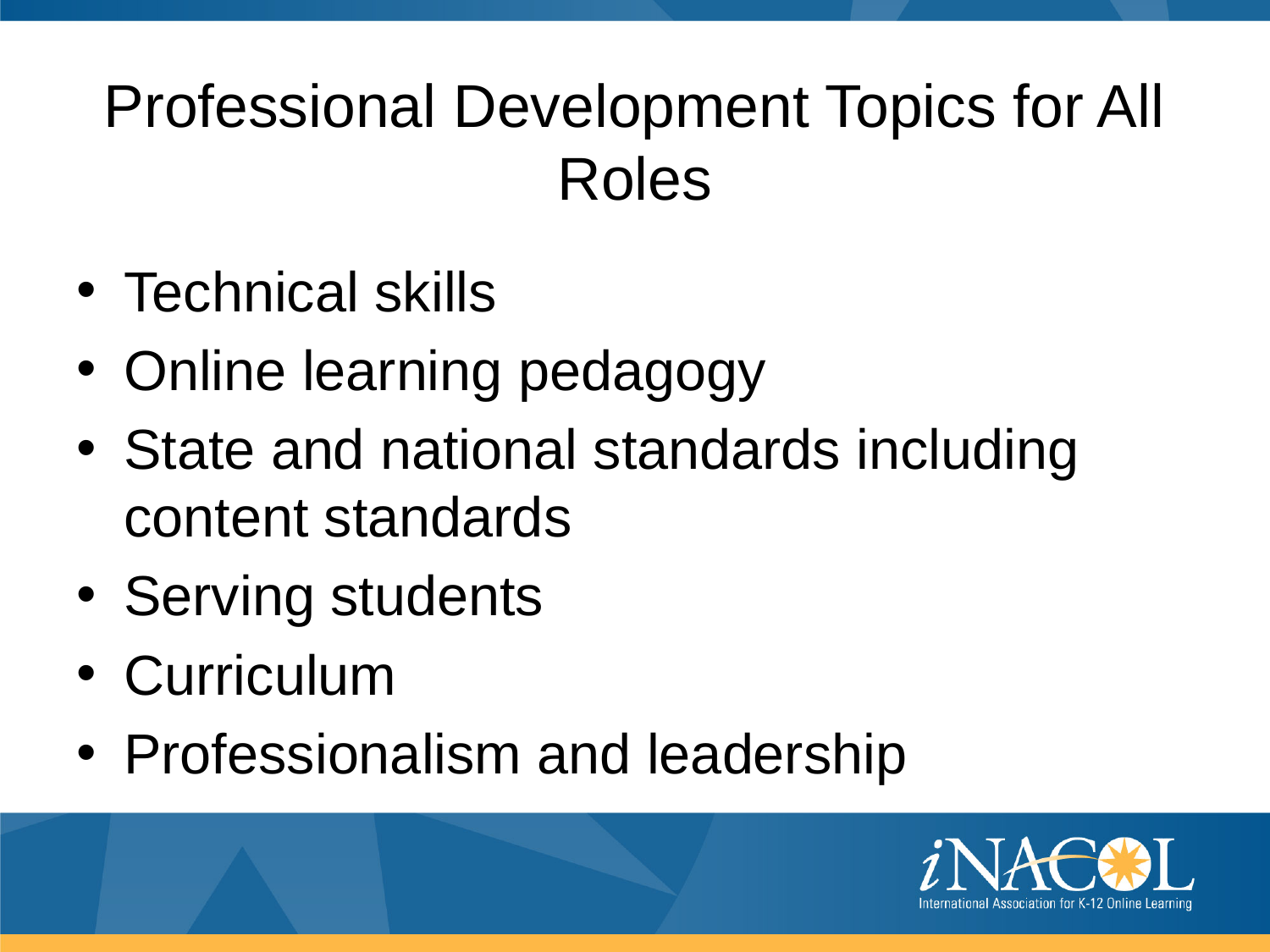

# Professional Development Topics for All Roles
Technical skills
Online learning pedagogy
State and national standards including content standards
Serving students
Curriculum
Professionalism and leadership